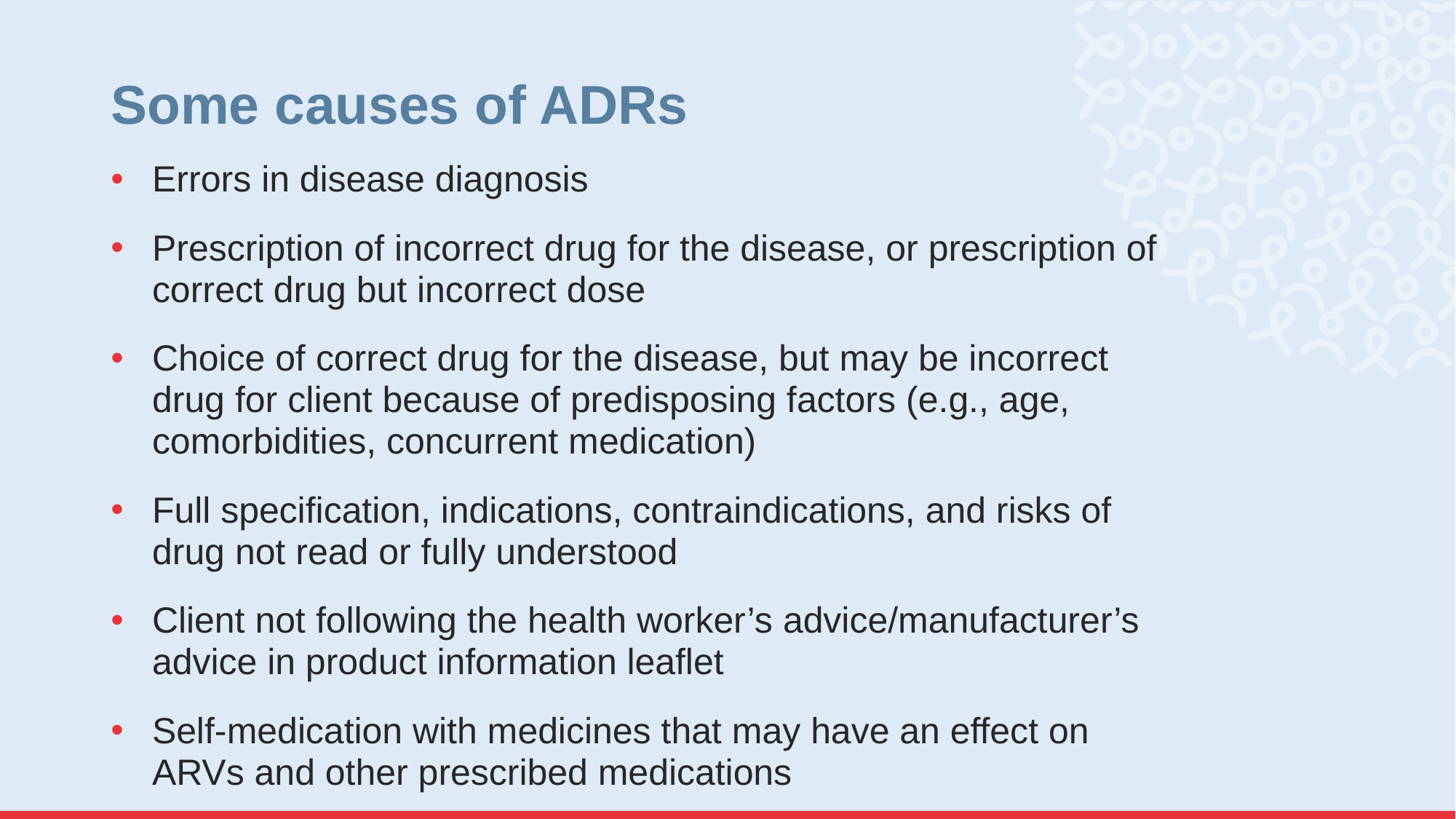

# Some causes of ADRs
Errors in disease diagnosis
Prescription of incorrect drug for the disease, or prescription of correct drug but incorrect dose
Choice of correct drug for the disease, but may be incorrect drug for client because of predisposing factors (e.g., age, comorbidities, concurrent medication)
Full specification, indications, contraindications, and risks of drug not read or fully understood
Client not following the health worker’s advice/manufacturer’s advice in product information leaflet
Self-medication with medicines that may have an effect on ARVs and other prescribed medications